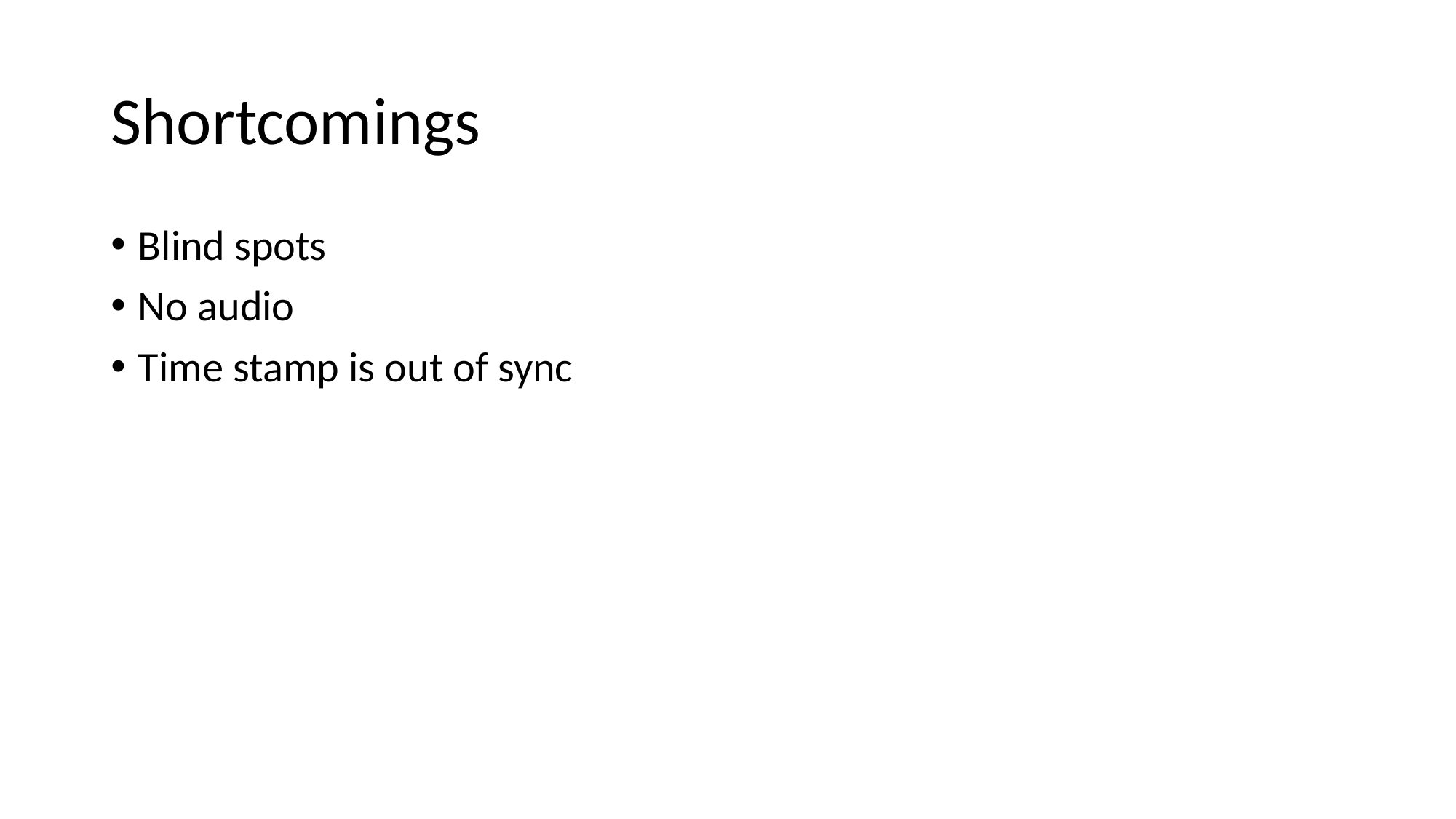

# Shortcomings
Blind spots
No audio
Time stamp is out of sync